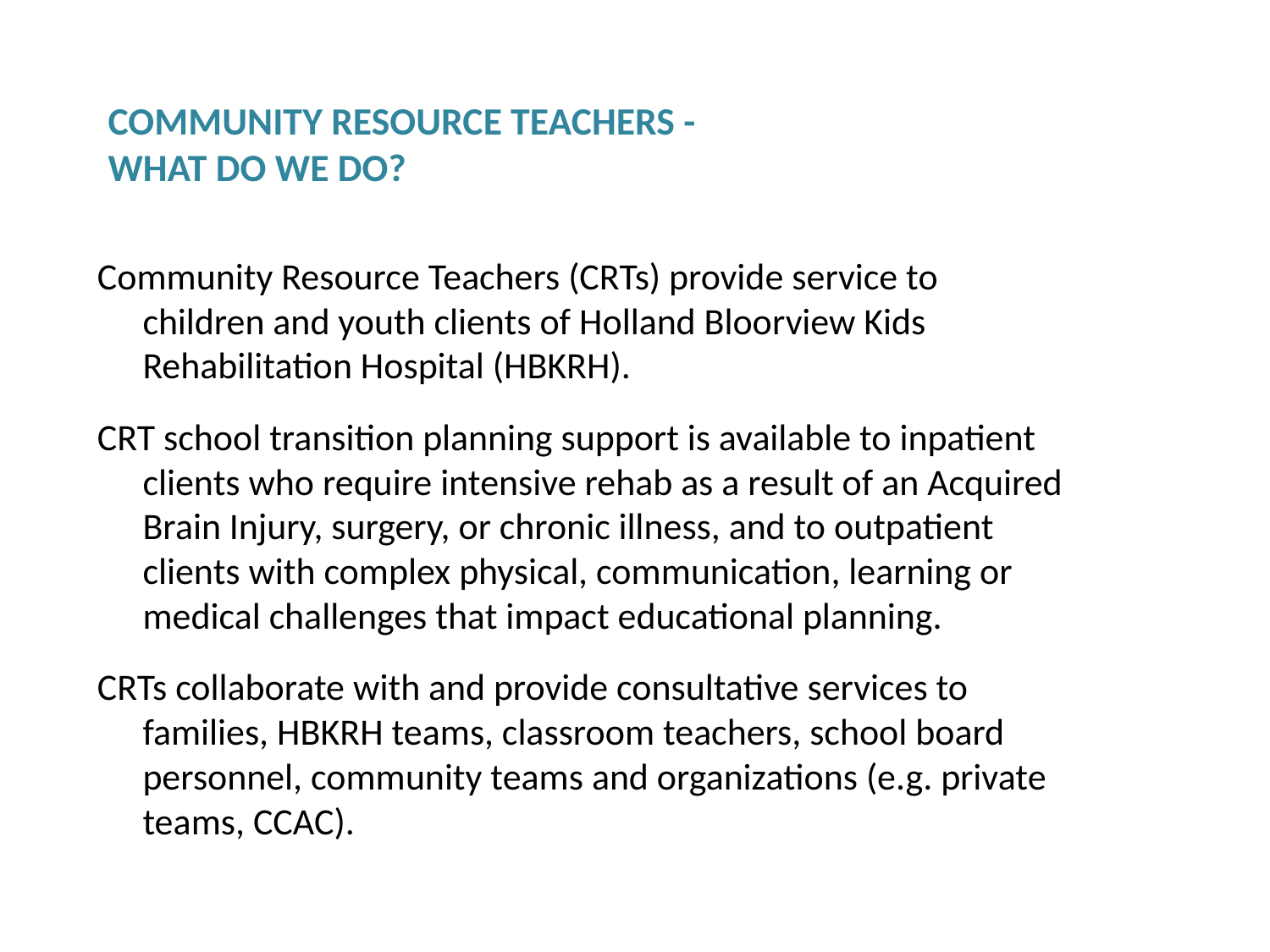

# Community Resource Teachers - What Do We Do?
Community Resource Teachers (CRTs) provide service to children and youth clients of Holland Bloorview Kids Rehabilitation Hospital (HBKRH).

CRT school transition planning support is available to inpatient clients who require intensive rehab as a result of an Acquired Brain Injury, surgery, or chronic illness, and to outpatient clients with complex physical, communication, learning or medical challenges that impact educational planning.

CRTs collaborate with and provide consultative services to families, HBKRH teams, classroom teachers, school board personnel, community teams and organizations (e.g. private teams, CCAC).